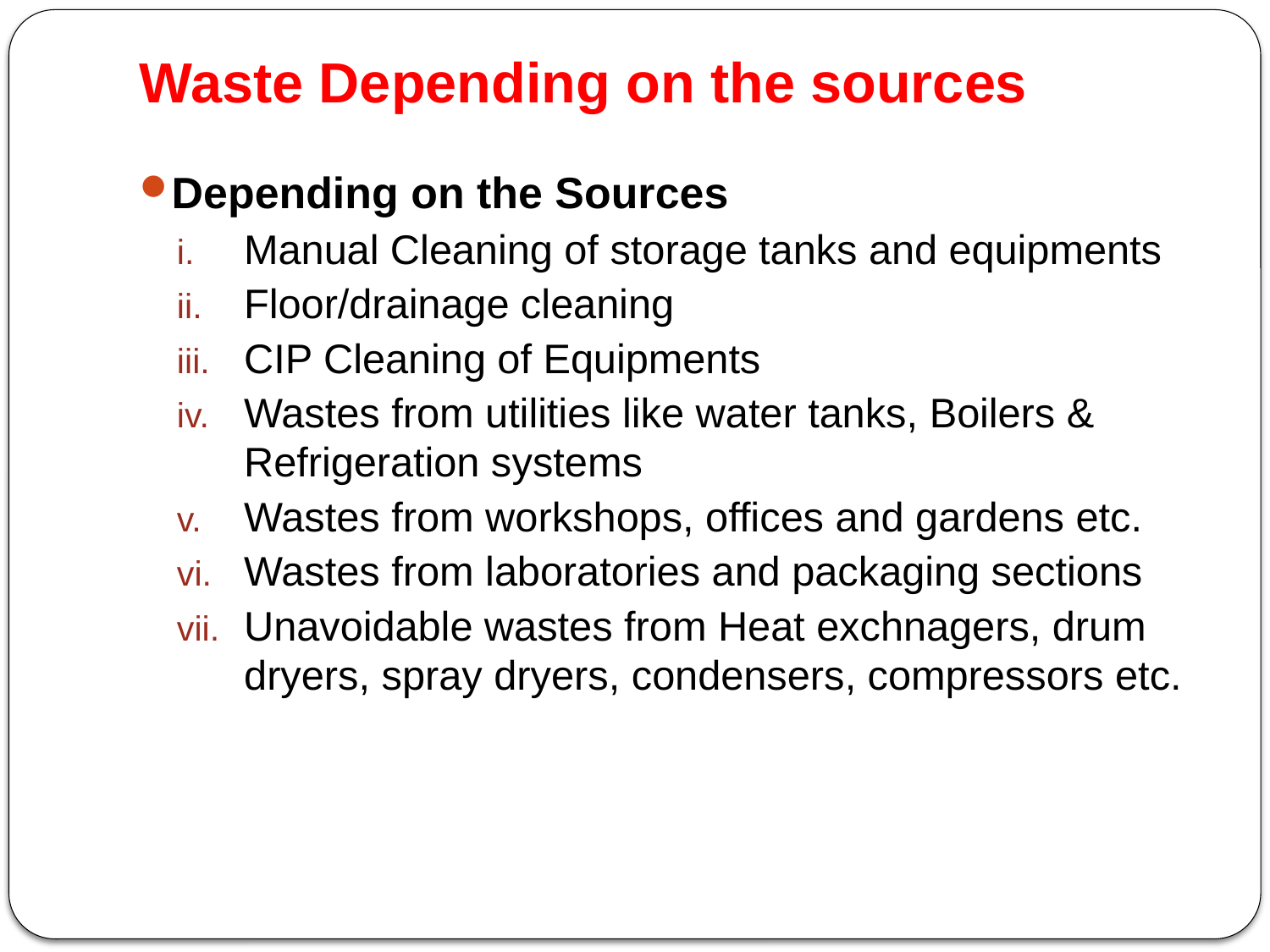

# Waste Depending on the sources
Depending on the Sources
Manual Cleaning of storage tanks and equipments
Floor/drainage cleaning
CIP Cleaning of Equipments
Wastes from utilities like water tanks, Boilers & Refrigeration systems
Wastes from workshops, offices and gardens etc.
Wastes from laboratories and packaging sections
Unavoidable wastes from Heat exchnagers, drum dryers, spray dryers, condensers, compressors etc.